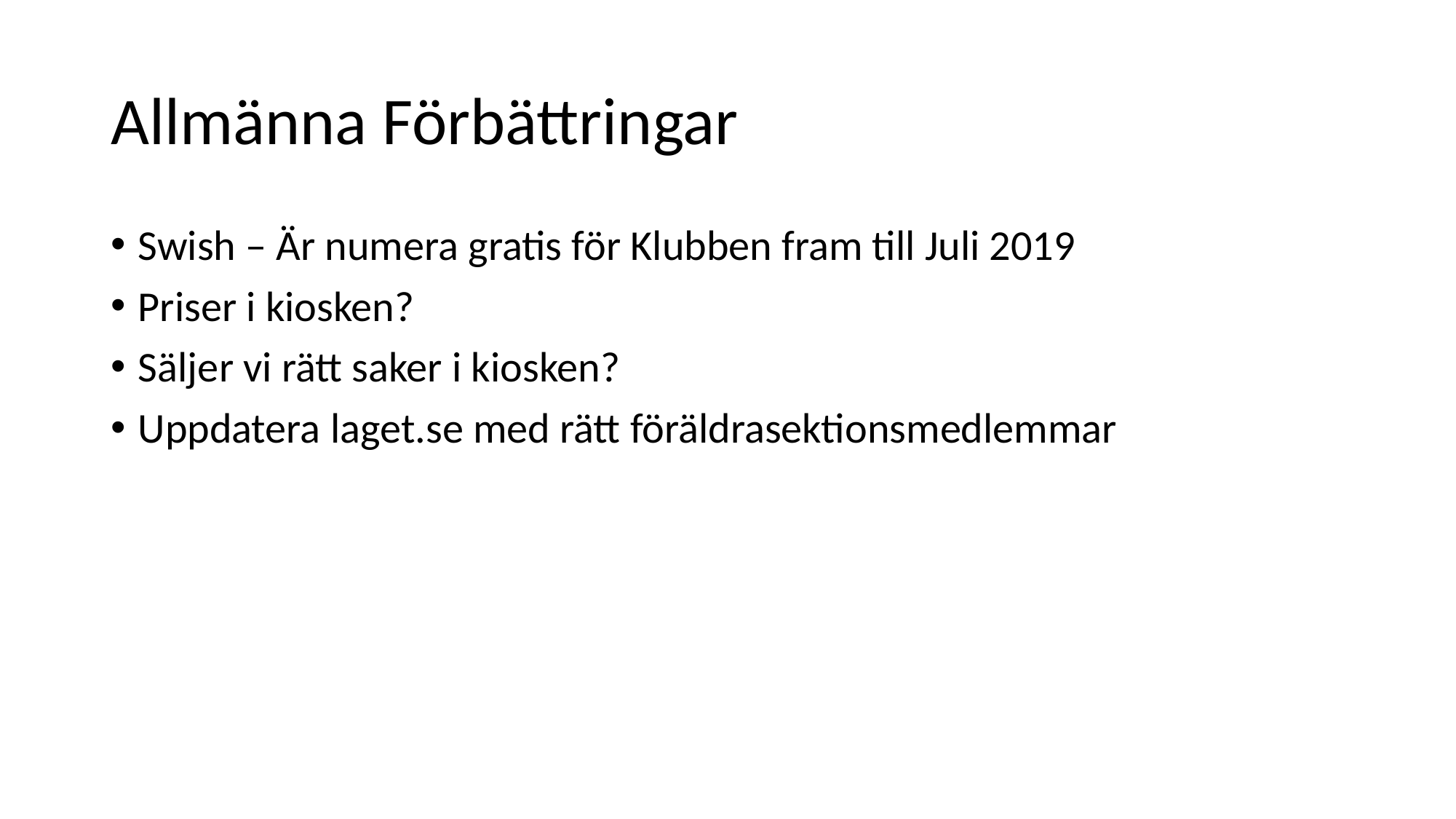

# Allmänna Förbättringar
Swish – Är numera gratis för Klubben fram till Juli 2019
Priser i kiosken?
Säljer vi rätt saker i kiosken?
Uppdatera laget.se med rätt föräldrasektionsmedlemmar